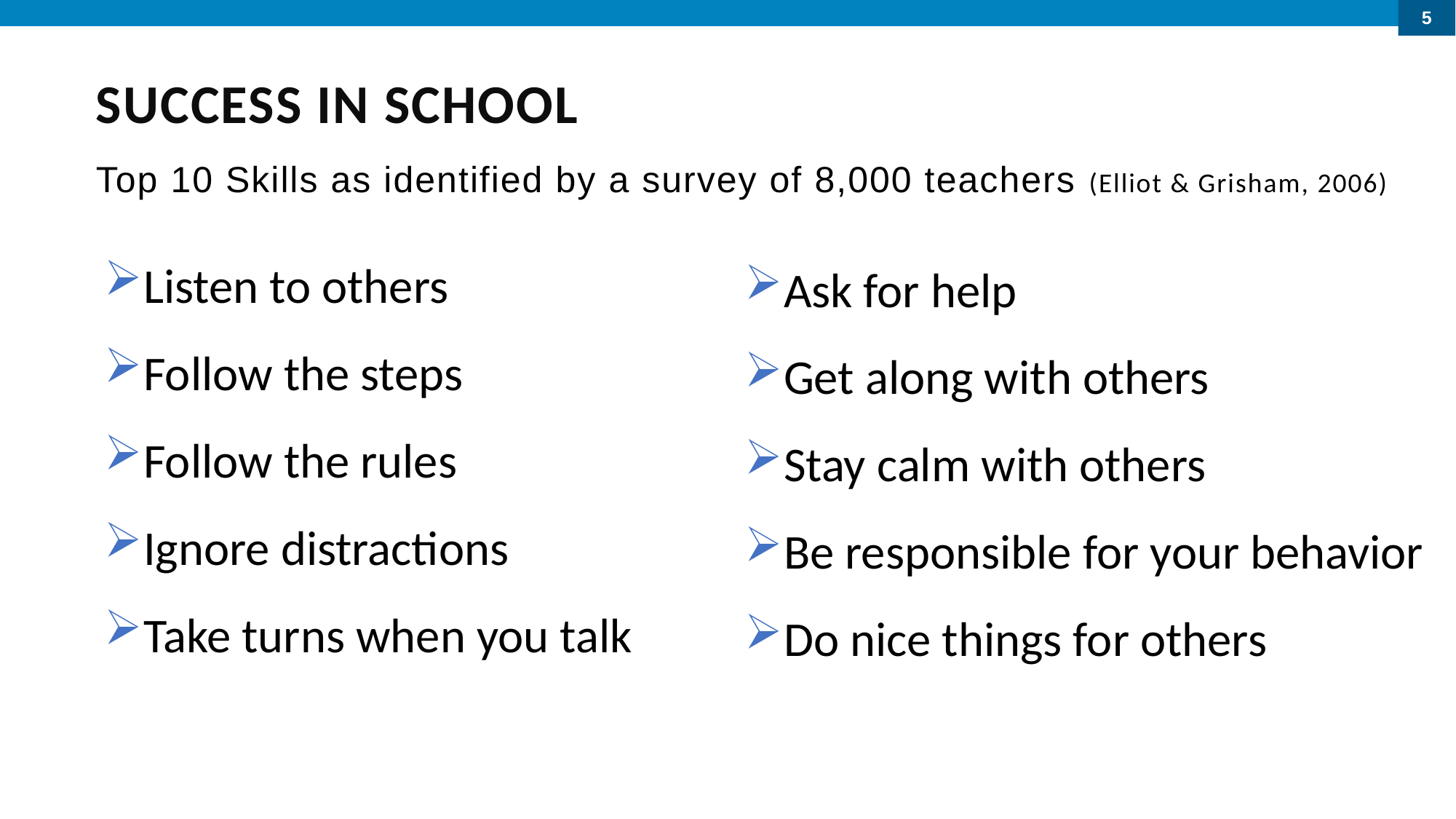

5
# SUCCESS IN SCHOOL Top 10 Skills as identified by a survey of 8,000 teachers (Elliot & Grisham, 2006)
Listen to others
Follow the steps
Follow the rules
Ignore distractions
Take turns when you talk

Ask for help
Get along with others
Stay calm with others
Be responsible for your behavior
Do nice things for others